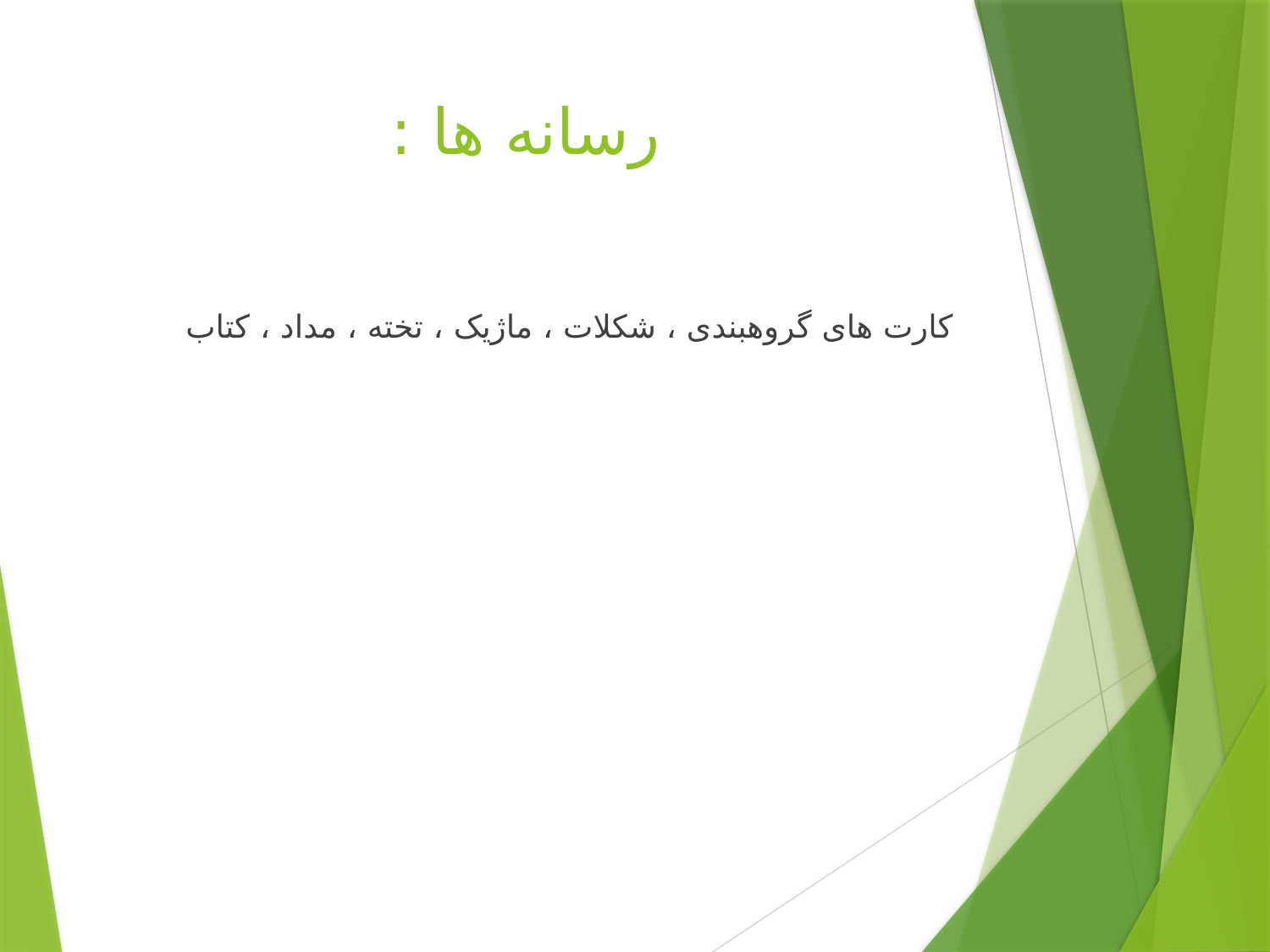

# رسانه ها :
کارت های گروهبندی ، شکلات ، ماژیک ، تخته ، مداد ، کتاب